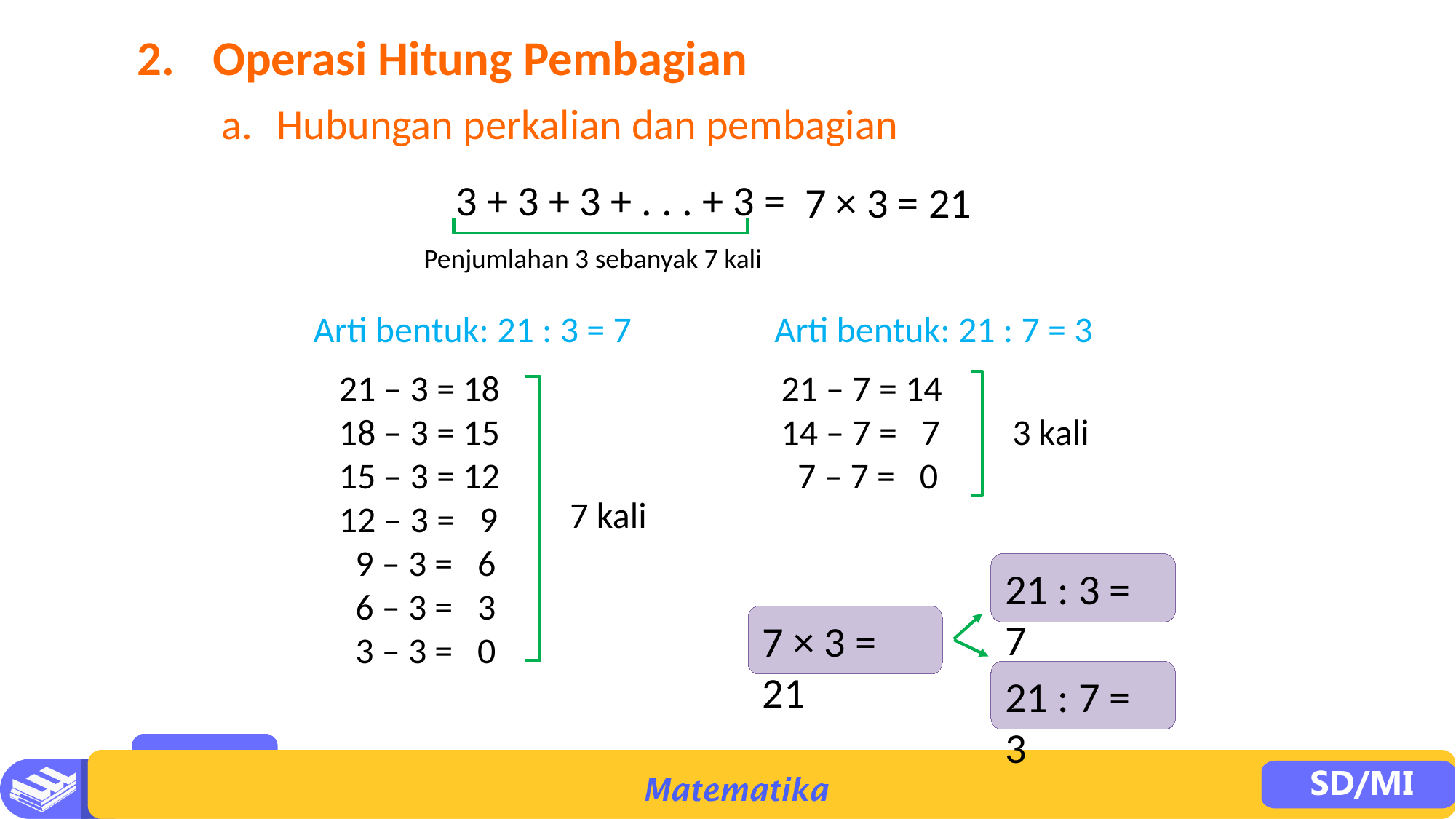

2.  	Operasi Hitung Pembagian
a.	Hubungan perkalian dan pembagian
3 + 3 + 3 + . . . + 3 =
7 × 3 = 21

Penjumlahan 3 sebanyak 7 kali
Arti bentuk: 21 : 3 = 7
21 – 3 = 18
18 – 3 = 15
15 – 3 = 12
12 – 3 =   9
  9 – 3 =   6
  6 – 3 =   3
  3 – 3 =   0
Arti bentuk: 21 : 7 = 3
21 – 7 = 14
14 – 7 =   7
  7 – 7 =   0

7 kali

3 kali
21 : 3 = 7

7 × 3 = 21

21 : 7 = 3